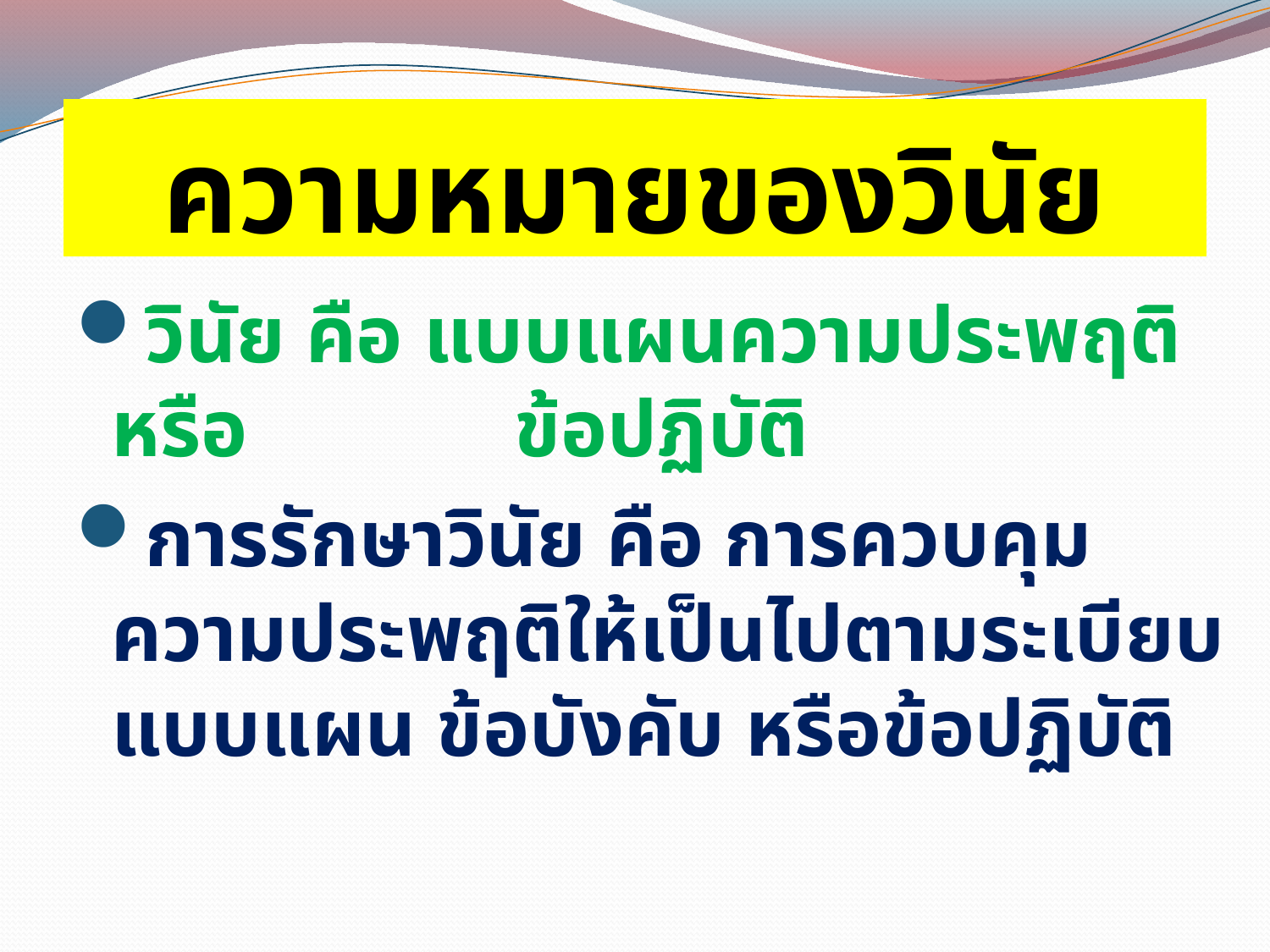

# ความหมายของวินัย
วินัย คือ แบบแผนความประพฤติหรือ             ข้อปฏิบัติ
การรักษาวินัย คือ การควบคุมความประพฤติให้เป็นไปตามระเบียบแบบแผน ข้อบังคับ หรือข้อปฏิบัติ